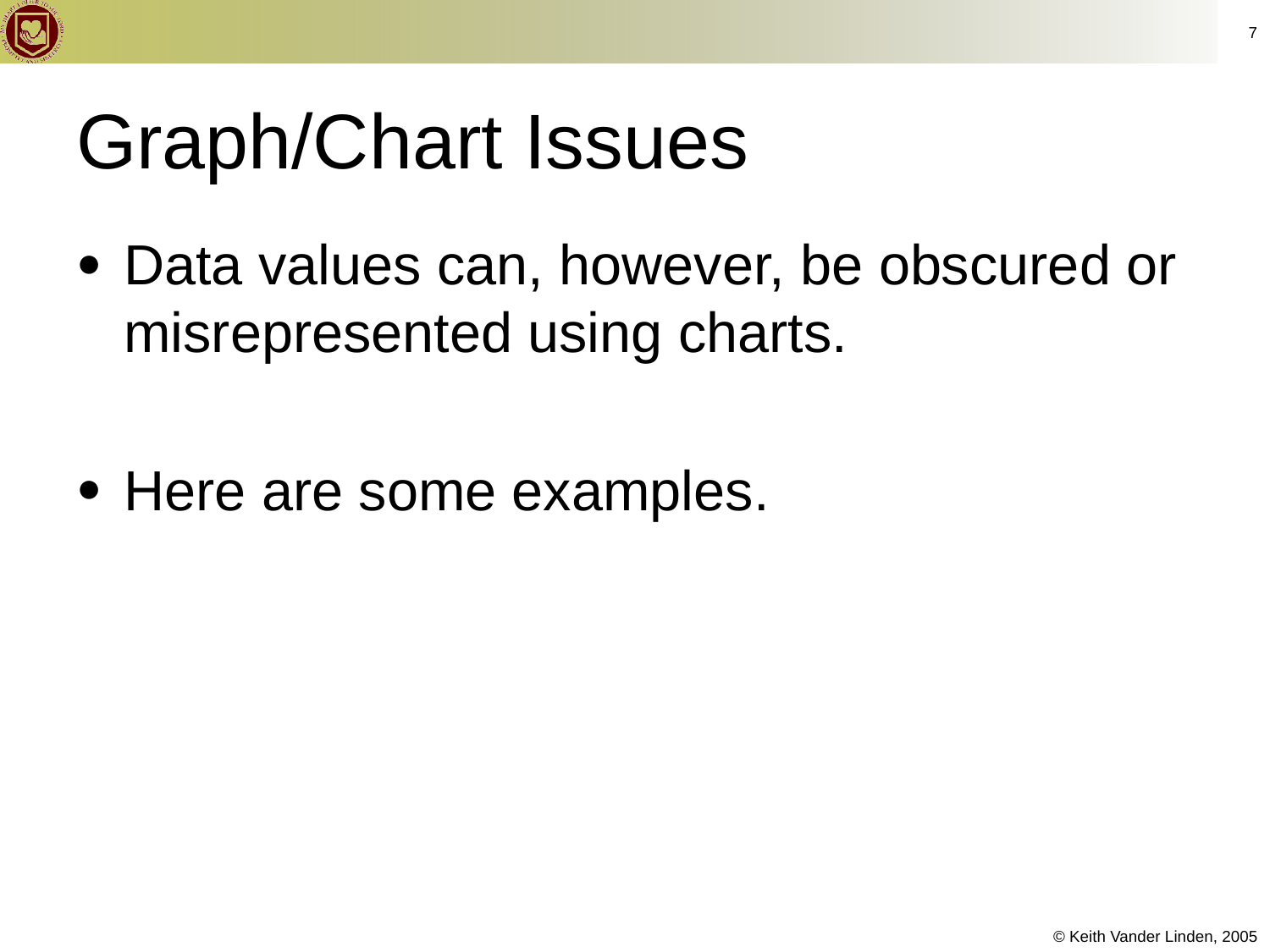

7
# Graph/Chart Issues
Data values can, however, be obscured or misrepresented using charts.

Here are some examples.